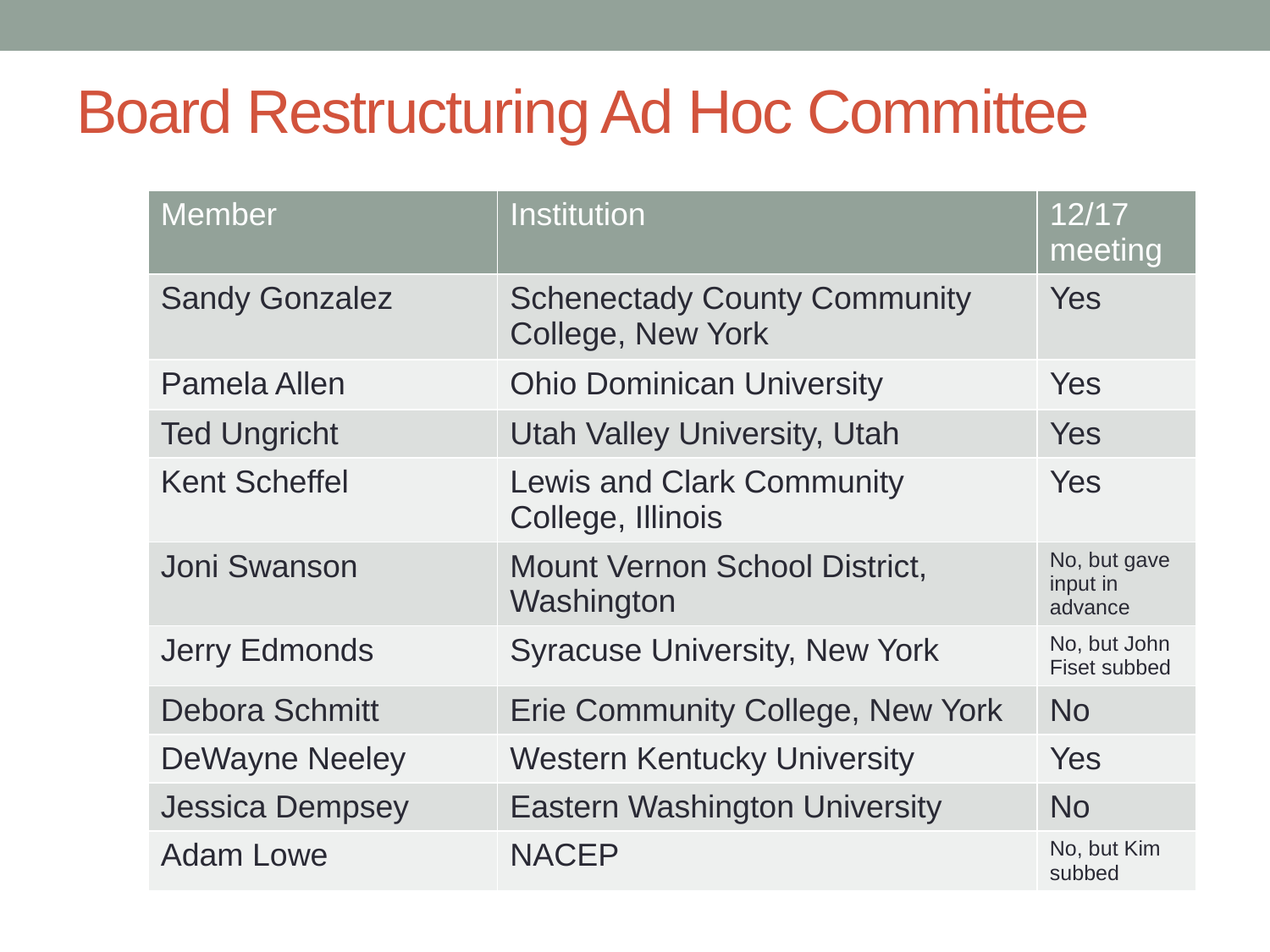

# Board Restructuring Ad Hoc Committee
| Member | Institution | 12/17 meeting |
| --- | --- | --- |
| Sandy Gonzalez | Schenectady County Community College, New York | Yes |
| Pamela Allen | Ohio Dominican University | Yes |
| Ted Ungricht | Utah Valley University, Utah | Yes |
| Kent Scheffel | Lewis and Clark Community College, Illinois | Yes |
| Joni Swanson | Mount Vernon School District, Washington | No, but gave input in advance |
| Jerry Edmonds | Syracuse University, New York | No, but John Fiset subbed |
| Debora Schmitt | Erie Community College, New York | No |
| DeWayne Neeley | Western Kentucky University | Yes |
| Jessica Dempsey | Eastern Washington University | No |
| Adam Lowe | NACEP | No, but Kim subbed |